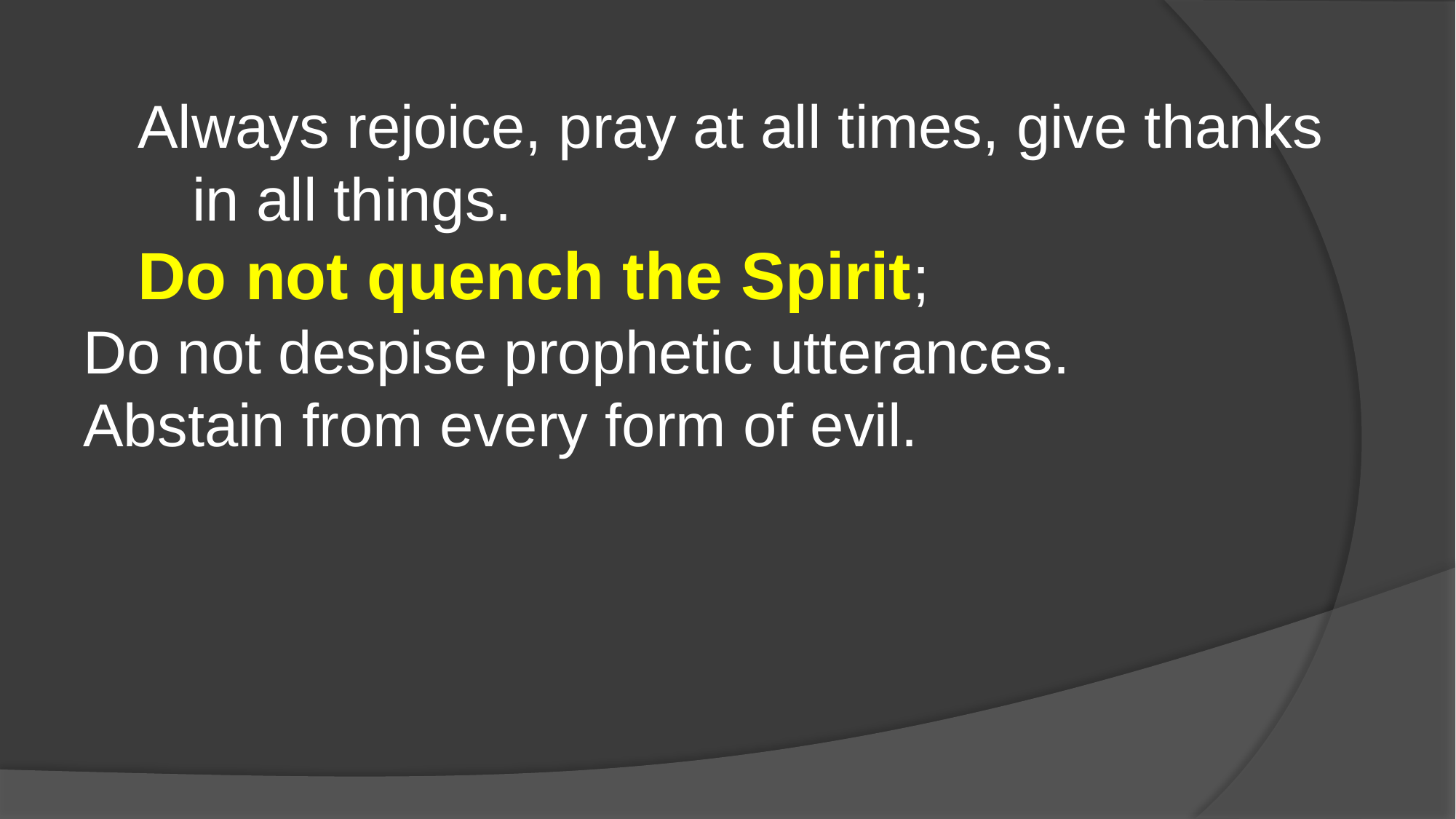

Always rejoice, pray at all times, give thanks in all things.
Do not quench the Spirit;
Do not despise prophetic utterances.
Abstain from every form of evil.